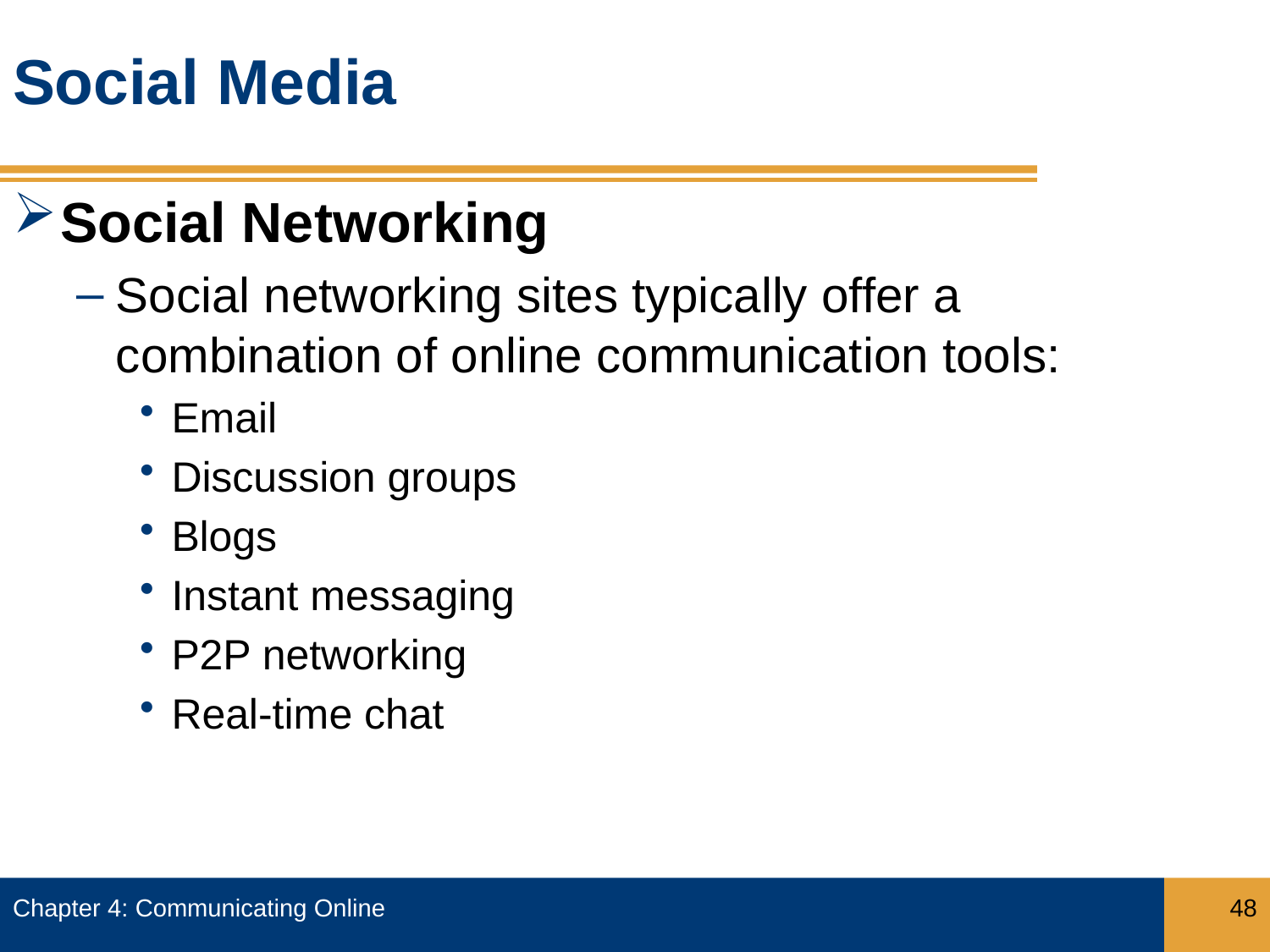

# Social Media
Social Networking
Social networking sites typically offer a combination of online communication tools:
Email
Discussion groups
Blogs
Instant messaging
P2P networking
Real-time chat
Chapter 4: Communicating Online
48